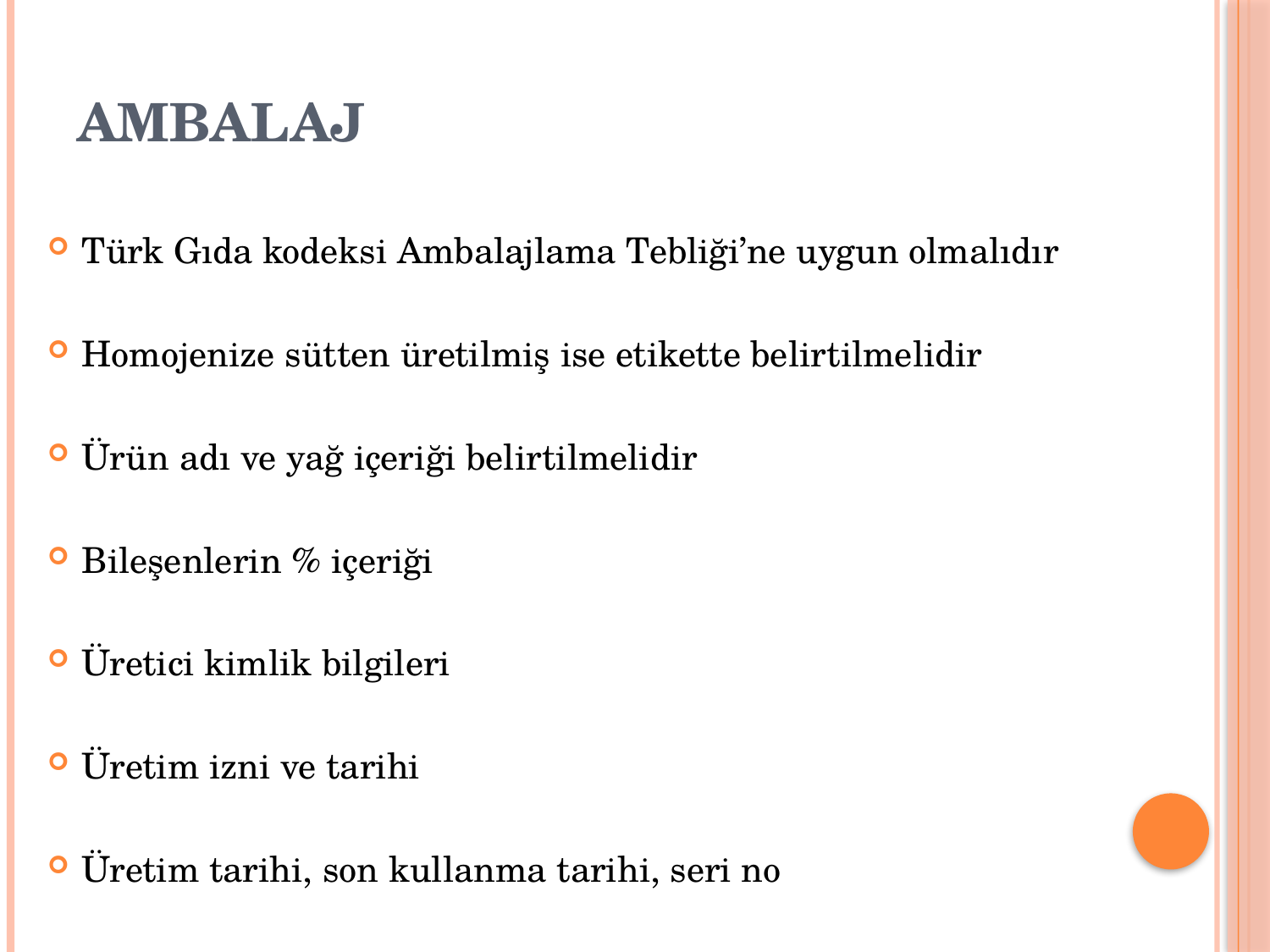

# Ambalaj
Türk Gıda kodeksi Ambalajlama Tebliği’ne uygun olmalıdır

Homojenize sütten üretilmiş ise etikette belirtilmelidir

Ürün adı ve yağ içeriği belirtilmelidir

Bileşenlerin % içeriği

Üretici kimlik bilgileri

Üretim izni ve tarihi

Üretim tarihi, son kullanma tarihi, seri no